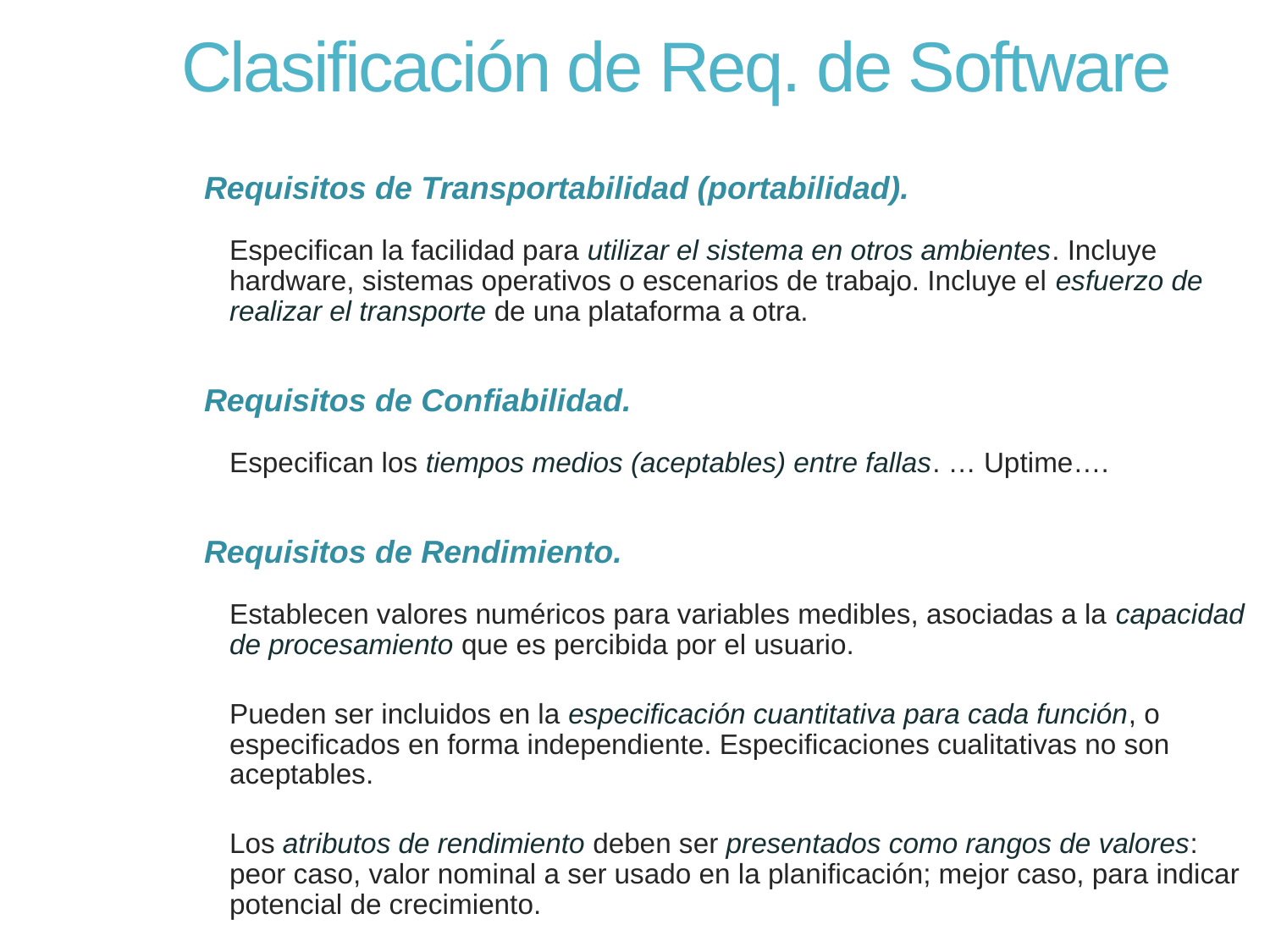

# Clasificación de Req. de Software
Requisitos de Transportabilidad (portabilidad).
Especifican la facilidad para utilizar el sistema en otros ambientes. Incluye hardware, sistemas operativos o escenarios de trabajo. Incluye el esfuerzo de realizar el transporte de una plataforma a otra.
Requisitos de Confiabilidad.
Especifican los tiempos medios (aceptables) entre fallas. … Uptime….
Requisitos de Rendimiento.
Establecen valores numéricos para variables medibles, asociadas a la capacidad de procesamiento que es percibida por el usuario.
Pueden ser incluidos en la especificación cuantitativa para cada función, o especificados en forma independiente. Especificaciones cualitativas no son aceptables.
Los atributos de rendimiento deben ser presentados como rangos de valores: peor caso, valor nominal a ser usado en la planificación; mejor caso, para indicar potencial de crecimiento.
20